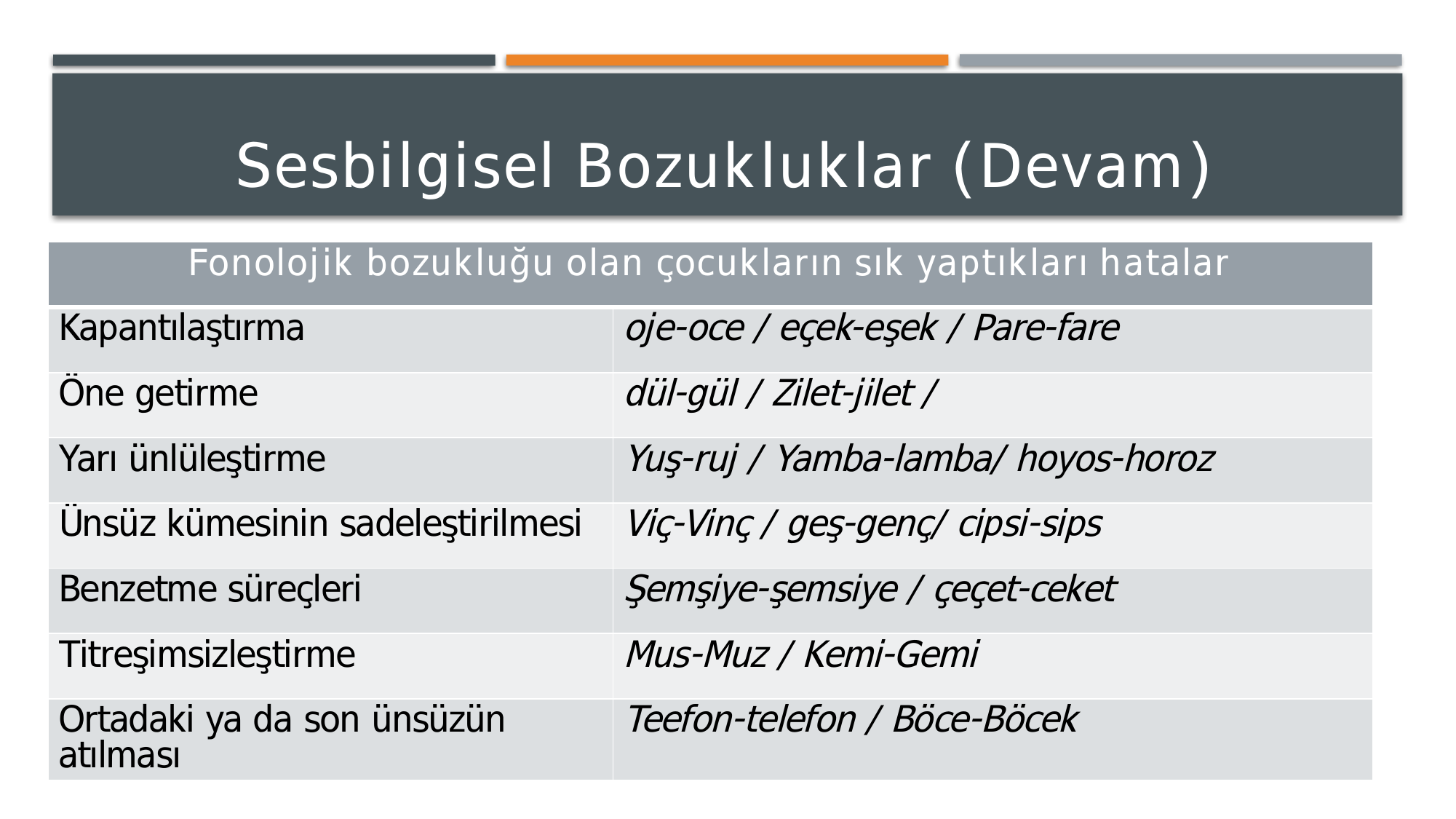

# Sesbilgisel Bozukluklar (Devam)
| Fonolojik bozukluğu olan çocukların sık yaptıkları hatalar |  |
| --- | --- |
| Kapantılaştırma | oje-oce / eçek-eşek / Pare-fare |
| Öne getirme | dül-gül / Zilet-jilet / |
| Yarı ünlüleştirme | Yuş-ruj / Yamba-lamba/ hoyos-horoz |
| Ünsüz kümesinin sadeleştirilmesi | Viç-Vinç / geş-genç/ cipsi-sips |
| Benzetme süreçleri | Şemşiye-şemsiye / çeçet-ceket |
| Titreşimsizleştirme | Mus-Muz / Kemi-Gemi |
| Ortadaki ya da son ünsüzün atılması | Teefon-telefon / Böce-Böcek |